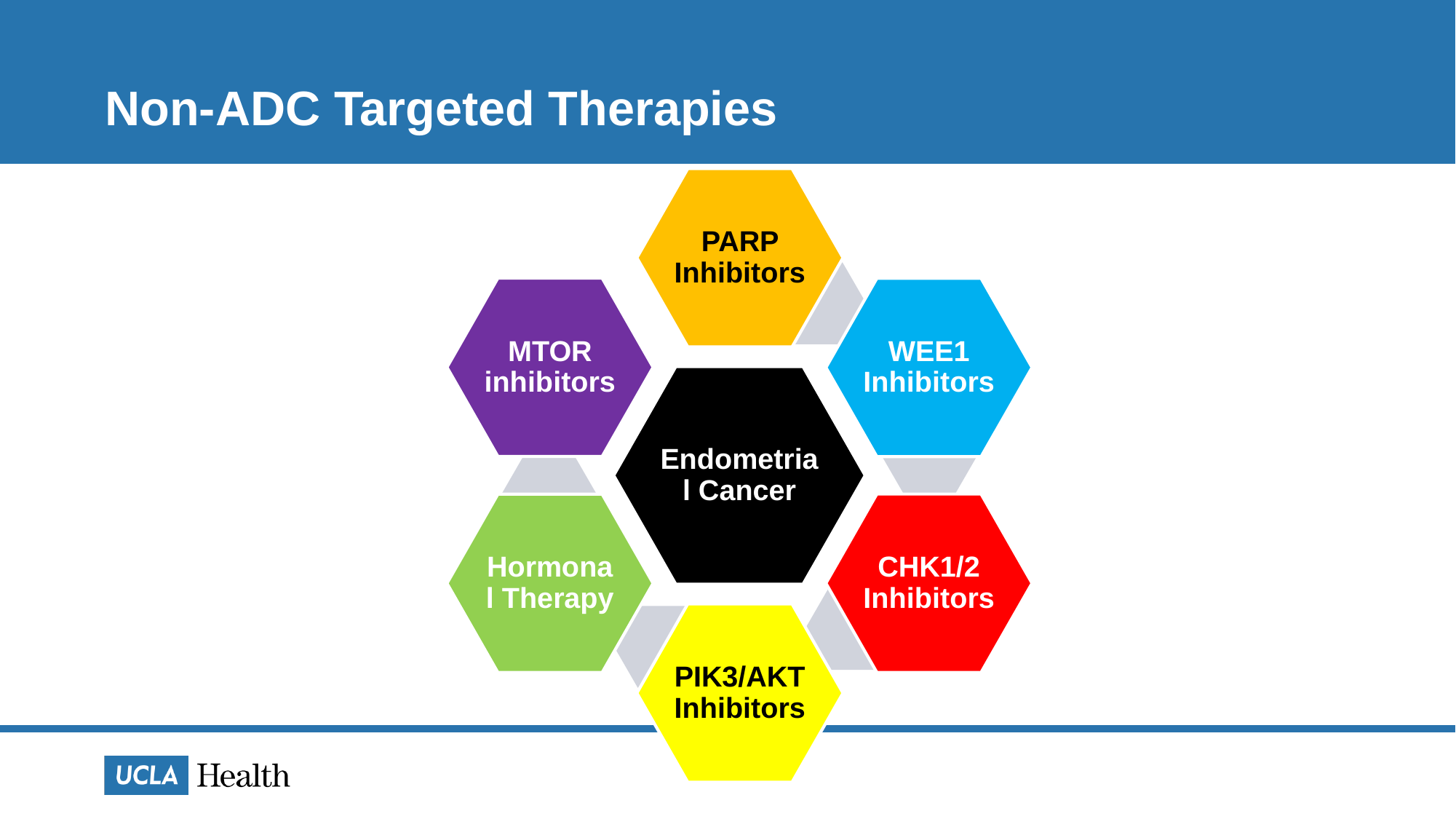

# Non-ADC Targeted Therapies
Endometrial Cancer
PARP Inhibitors
WEE1 Inhibitors
CHK1/2 Inhibitors
PIK3/AKT Inhibitors
Hormonal Therapy
MTOR inhibitors